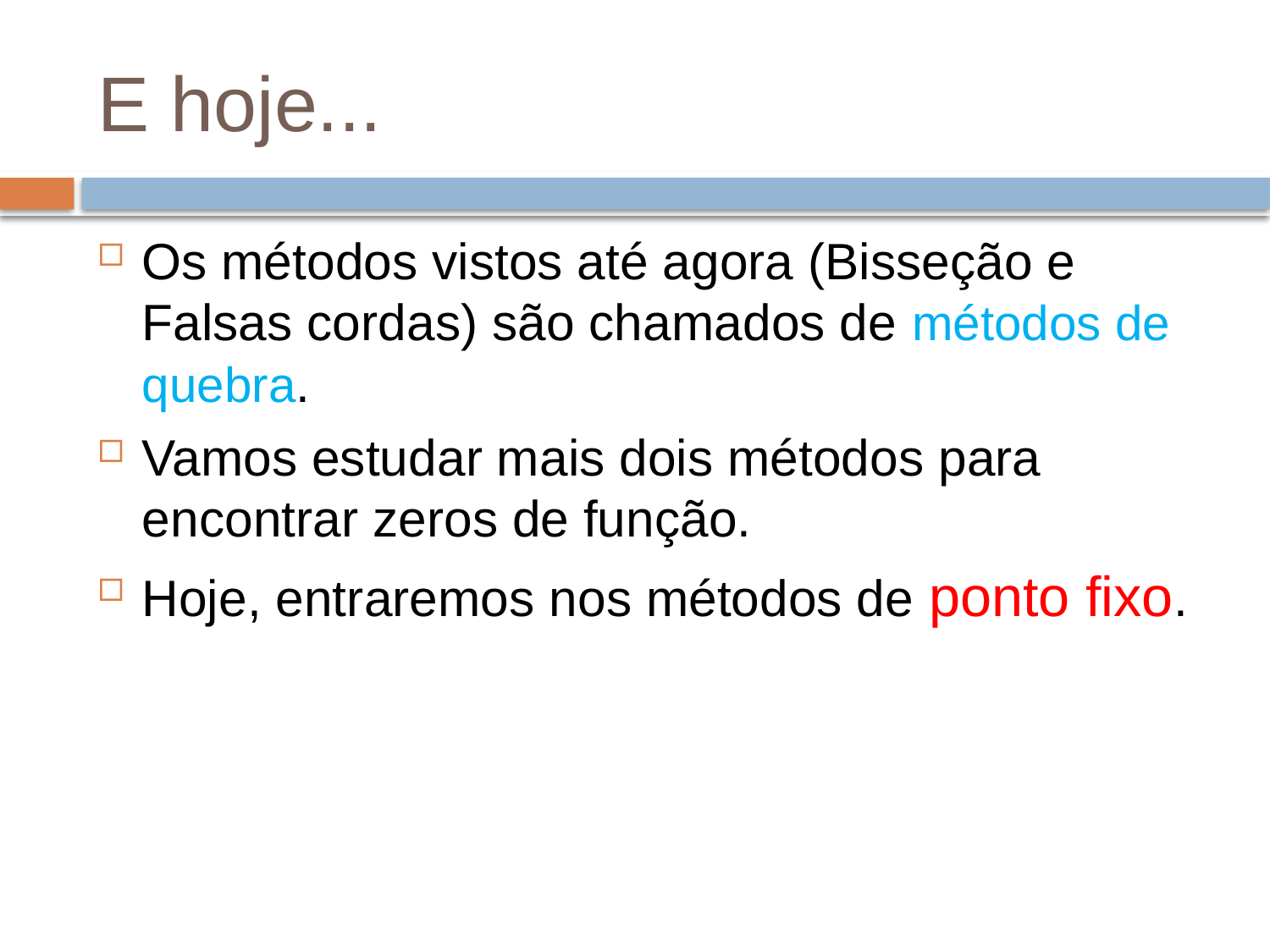

# E hoje...
Os métodos vistos até agora (Bisseção e Falsas cordas) são chamados de métodos de quebra.
Vamos estudar mais dois métodos para encontrar zeros de função.
Hoje, entraremos nos métodos de ponto fixo.